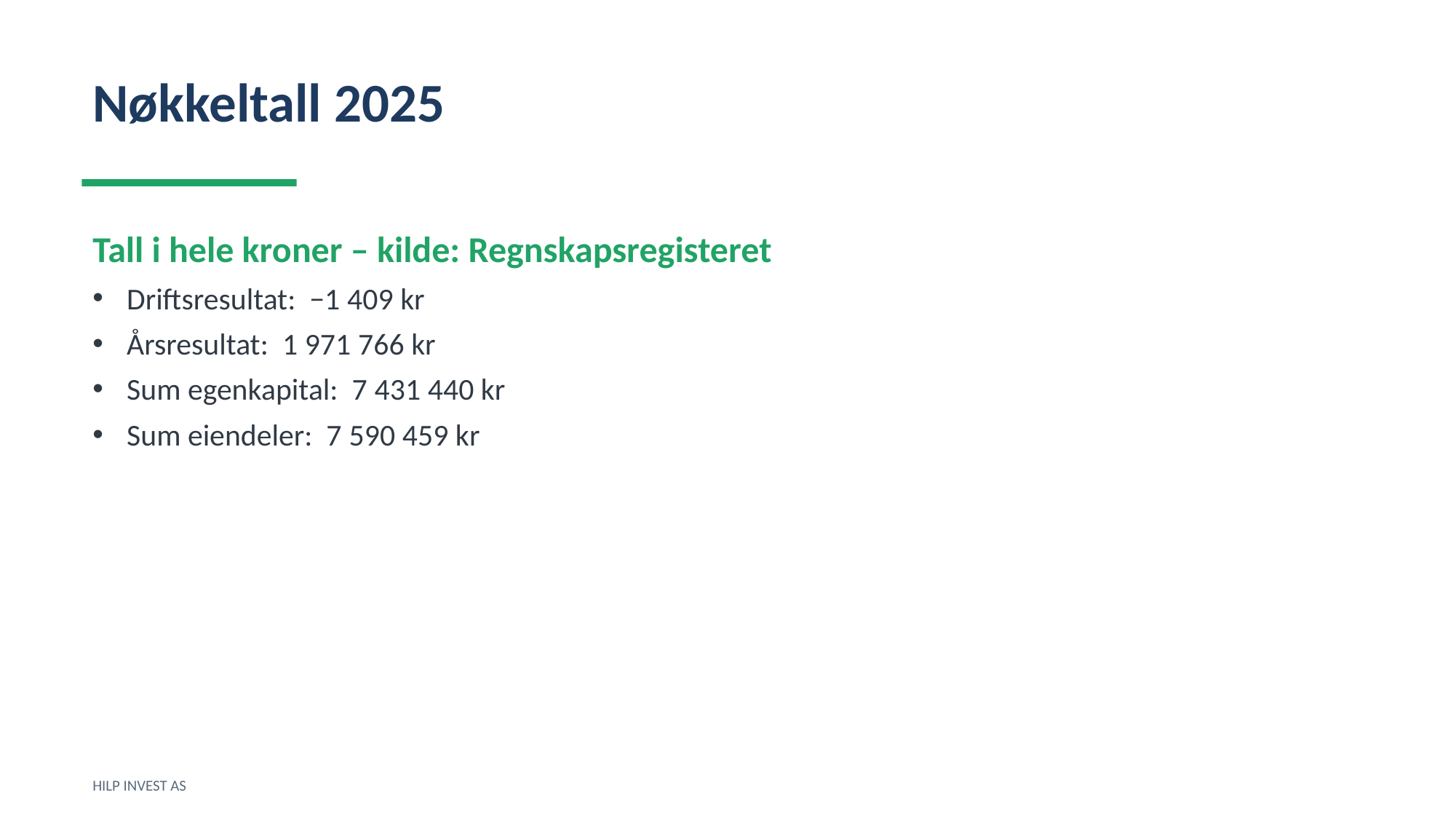

Nøkkeltall 2025

Tall i hele kroner – kilde: Regnskapsregisteret
Driftsresultat:  −1 409 kr
Årsresultat:  1 971 766 kr
Sum egenkapital:  7 431 440 kr
Sum eiendeler:  7 590 459 kr
HILP INVEST AS